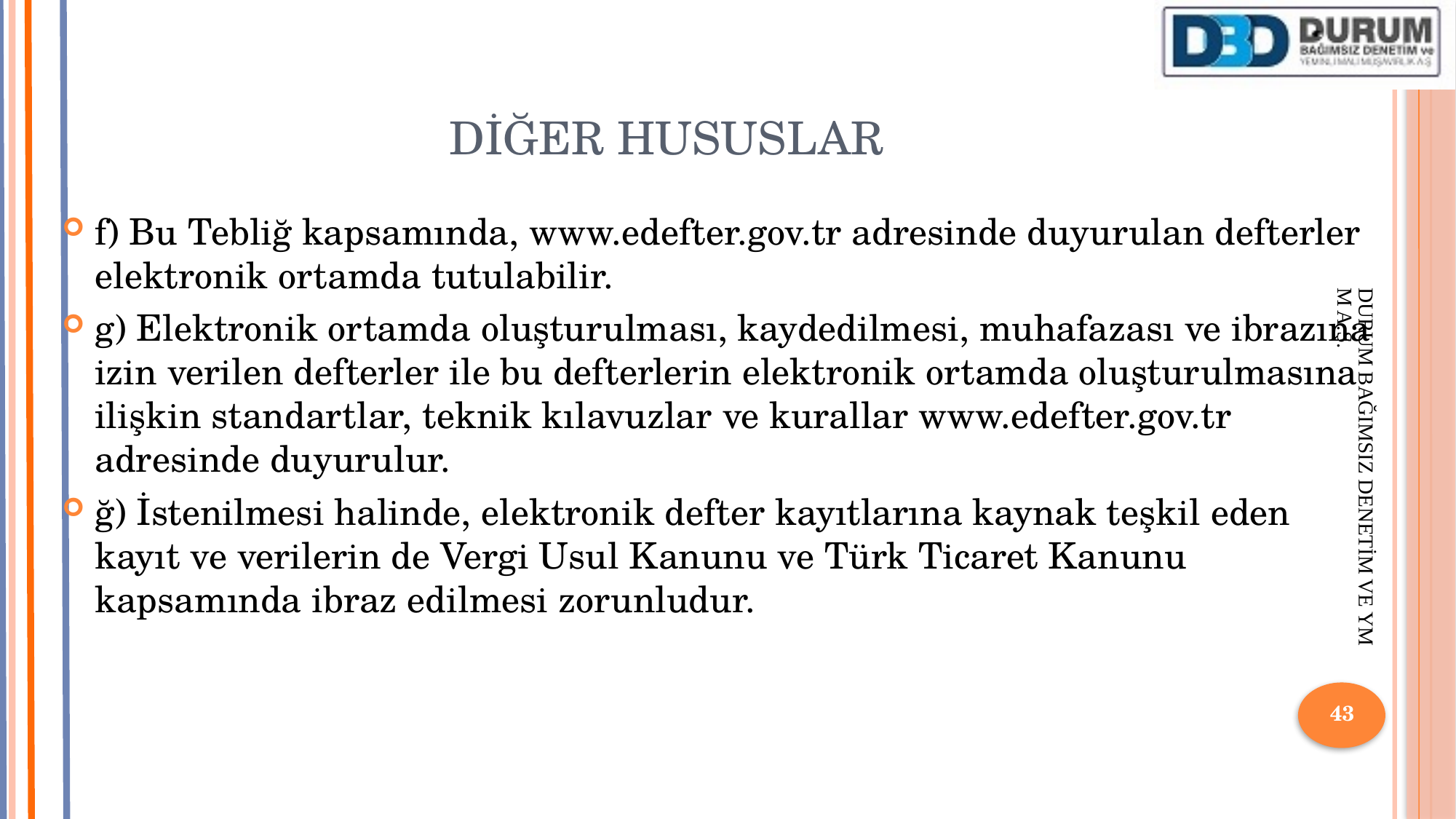

# DİĞER HUSUSLAR
f) Bu Tebliğ kapsamında, www.edefter.gov.tr adresinde duyurulan defterler elektronik ortamda tutulabilir.
g) Elektronik ortamda oluşturulması, kaydedilmesi, muhafazası ve ibrazına izin verilen defterler ile bu defterlerin elektronik ortamda oluşturulmasına ilişkin standartlar, teknik kılavuzlar ve kurallar www.edefter.gov.tr adresinde duyurulur.
ğ) İstenilmesi halinde, elektronik defter kayıtlarına kaynak teşkil eden kayıt ve verilerin de Vergi Usul Kanunu ve Türk Ticaret Kanunu kapsamında ibraz edilmesi zorunludur.

DURUM BAĞIMSIZ DENETİM VE YMM A.Ş.
43